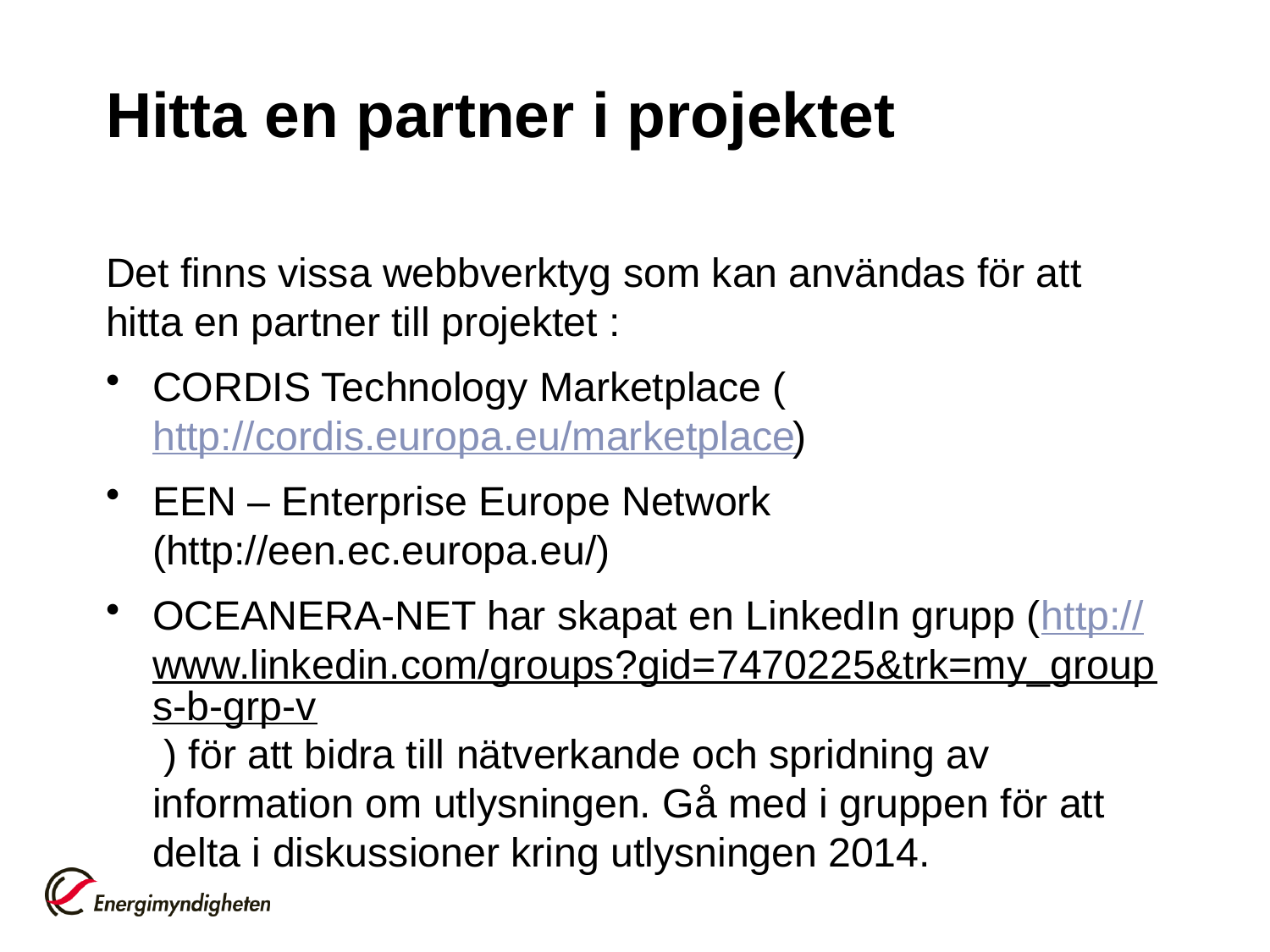

# Hitta en partner i projektet
Det finns vissa webbverktyg som kan användas för att hitta en partner till projektet :
CORDIS Technology Marketplace (http://cordis.europa.eu/marketplace)
EEN – Enterprise Europe Network (http://een.ec.europa.eu/)
OCEANERA-NET har skapat en LinkedIn grupp (http://www.linkedin.com/groups?gid=7470225&trk=my_groups-b-grp-v ) för att bidra till nätverkande och spridning av information om utlysningen. Gå med i gruppen för att delta i diskussioner kring utlysningen 2014.